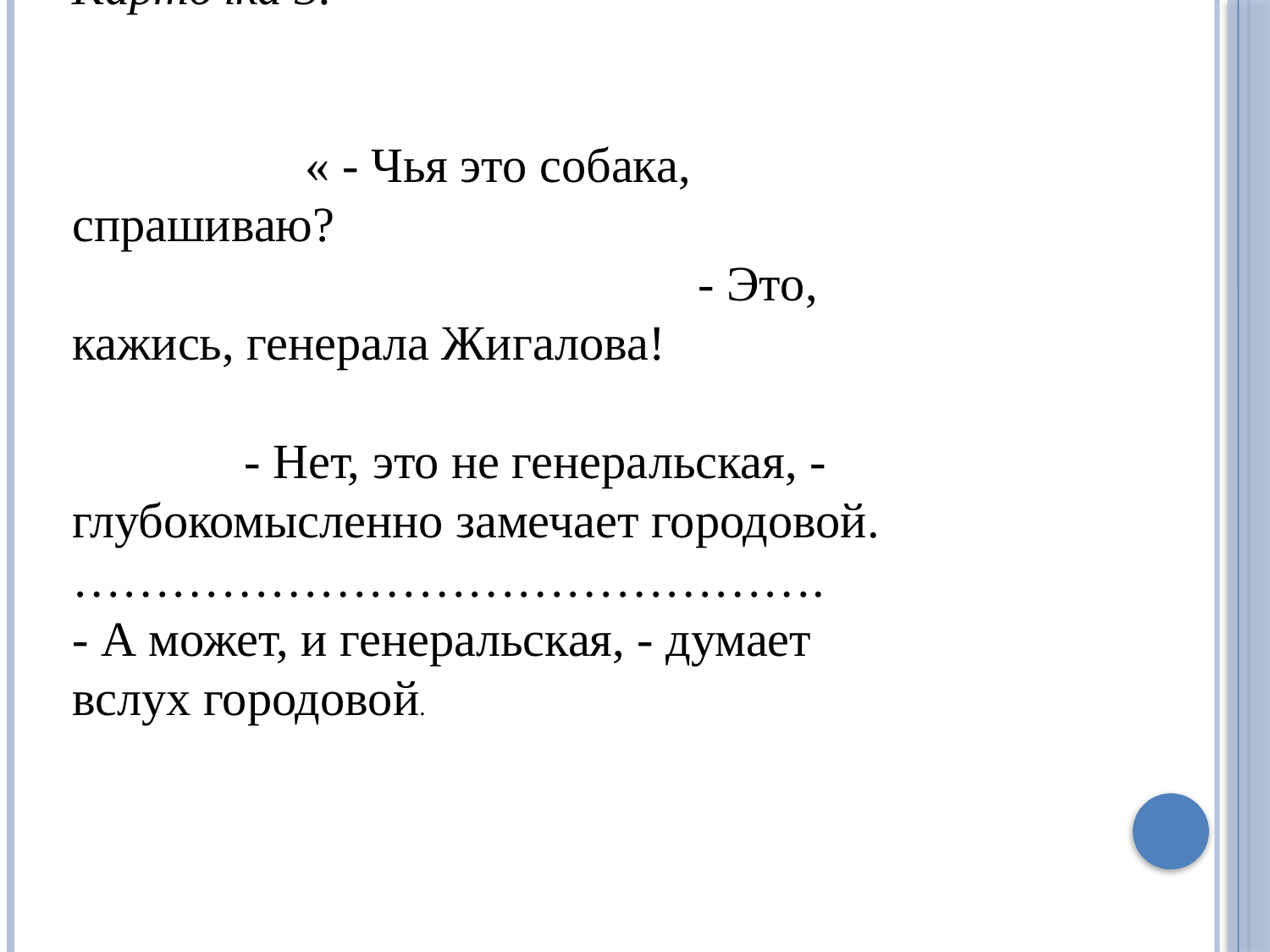

Карточка 3.
                                                                                                                                                               « - Чья это собака, спрашиваю?                                                                                                    - Это, кажись, генерала Жигалова!                                                                                                          - Нет, это не генеральская, - глубокомысленно замечает городовой.
……………………………………….
- А может, и генеральская, - думает вслух городовой.